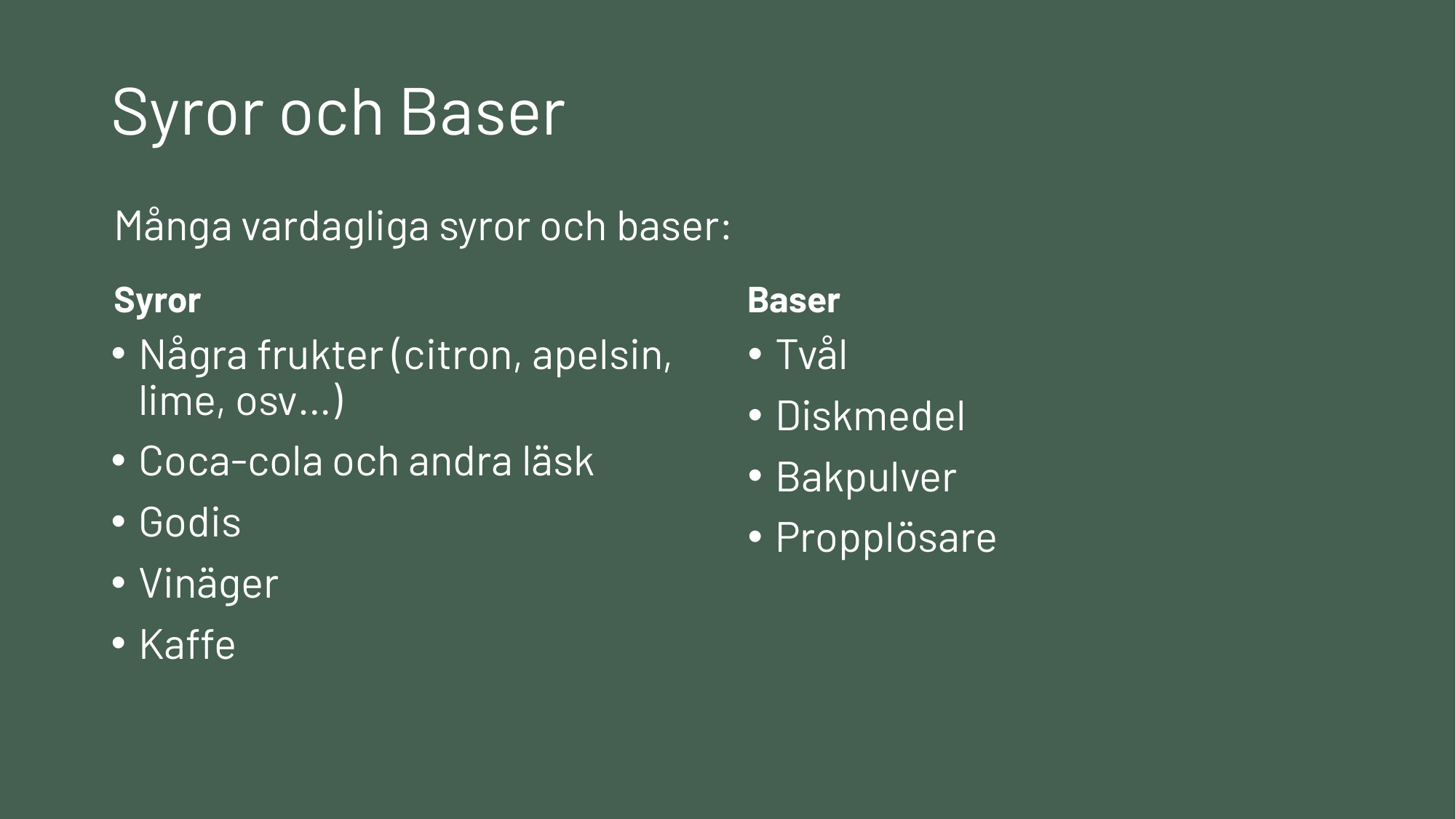

# Syror och Baser
Många vardagliga syror och baser:

Baser
Syror
Några frukter (citron, apelsin, lime, osv…)
Coca-cola och andra läsk
Godis
Vinäger
Kaffe
Tvål
Diskmedel
Bakpulver
Propplösare